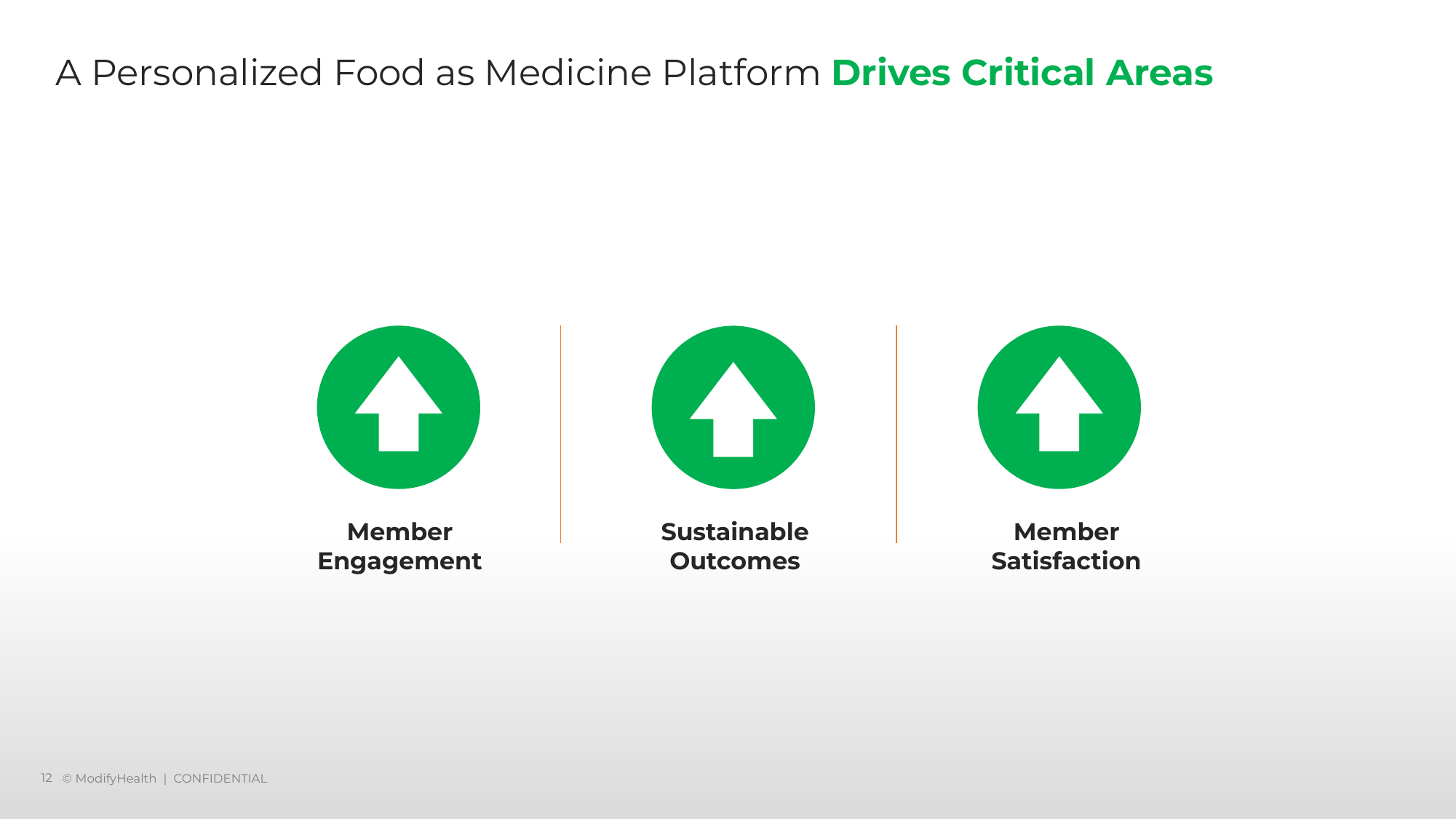

# A Personalized Food as Medicine Platform Drives Critical Areas

Member Engagement

Sustainable Outcomes

Member Satisfaction

© ModifyHealth  |  CONFIDENTIAL
12